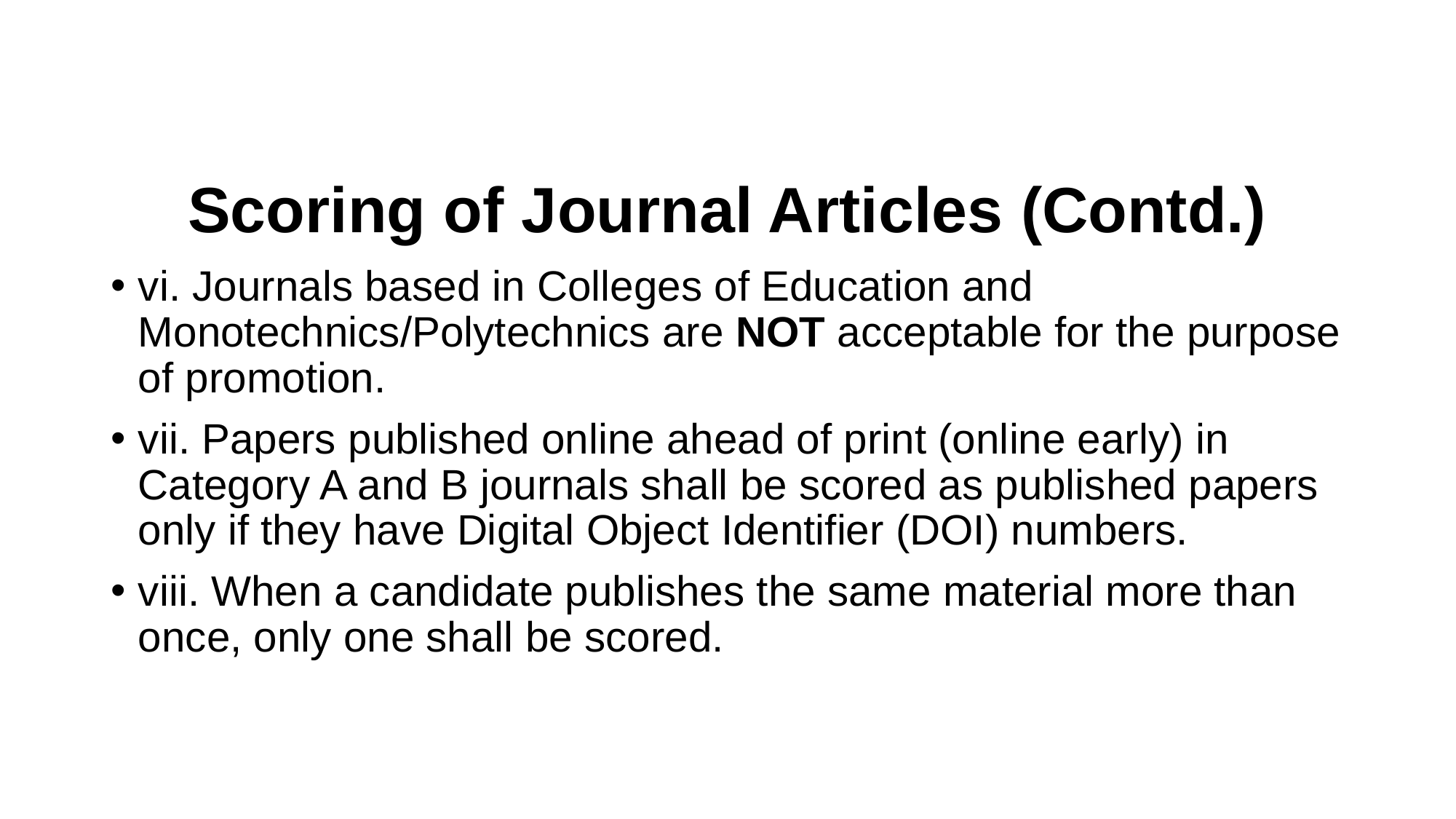

vi. Journals based in Colleges of Education and Monotechnics/Polytechnics are NOT acceptable for the purpose of promotion.
vii. Papers published online ahead of print (online early) in Category A and B journals shall be scored as published papers only if they have Digital Object Identifier (DOI) numbers.
viii. When a candidate publishes the same material more than once, only one shall be scored.

# Scoring of Journal Articles (Contd.)